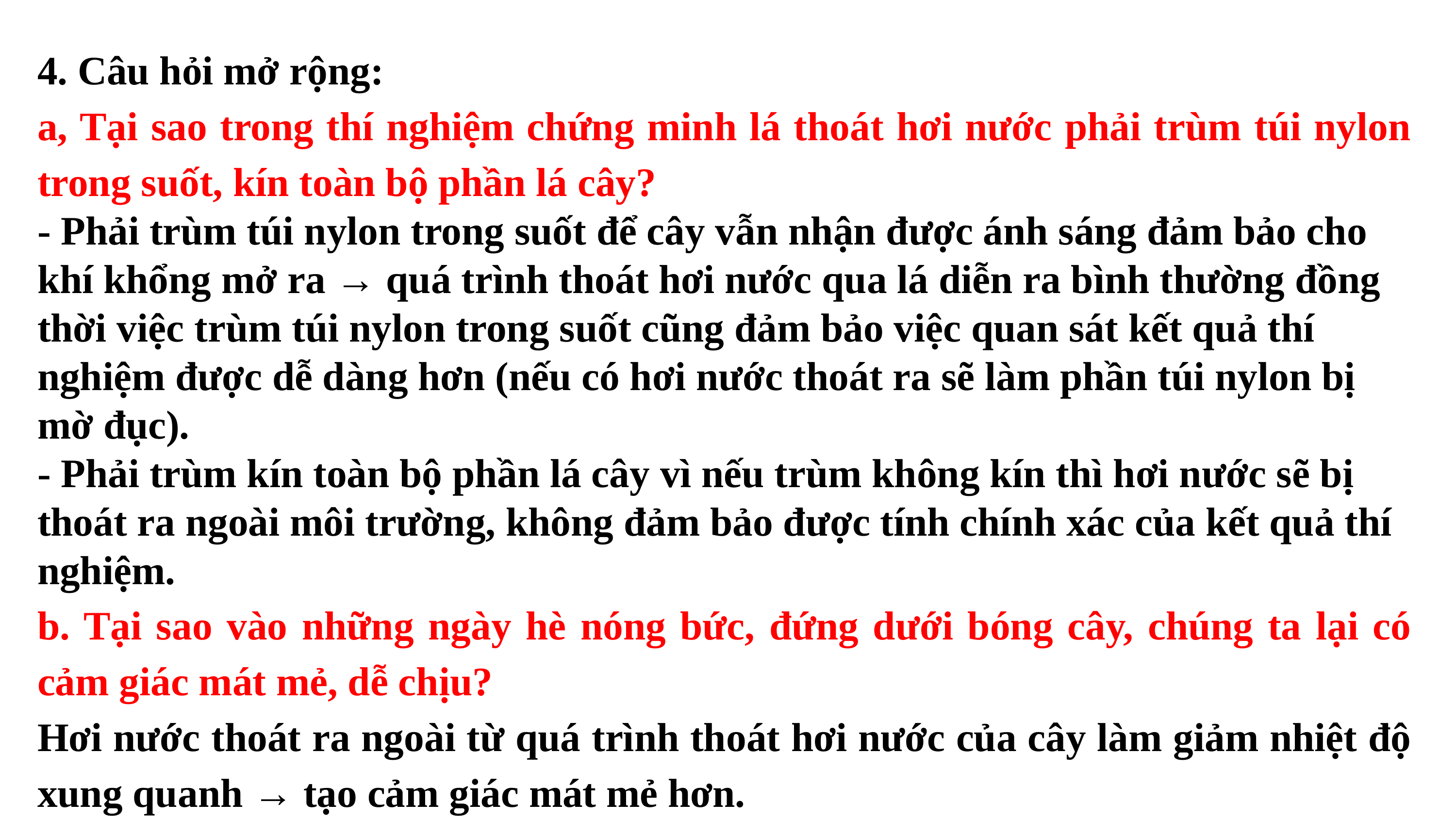

4. Câu hỏi mở rộng:
a, Tại sao trong thí nghiệm chứng minh lá thoát hơi nước phải trùm túi nylon trong suốt, kín toàn bộ phần lá cây?
- Phải trùm túi nylon trong suốt để cây vẫn nhận được ánh sáng đảm bảo cho khí khổng mở ra → quá trình thoát hơi nước qua lá diễn ra bình thường đồng thời việc trùm túi nylon trong suốt cũng đảm bảo việc quan sát kết quả thí nghiệm được dễ dàng hơn (nếu có hơi nước thoát ra sẽ làm phần túi nylon bị mờ đục).
- Phải trùm kín toàn bộ phần lá cây vì nếu trùm không kín thì hơi nước sẽ bị thoát ra ngoài môi trường, không đảm bảo được tính chính xác của kết quả thí nghiệm.
b. Tại sao vào những ngày hè nóng bức, đứng dưới bóng cây, chúng ta lại có cảm giác mát mẻ, dễ chịu?
Hơi nước thoát ra ngoài từ quá trình thoát hơi nước của cây làm giảm nhiệt độ xung quanh → tạo cảm giác mát mẻ hơn.